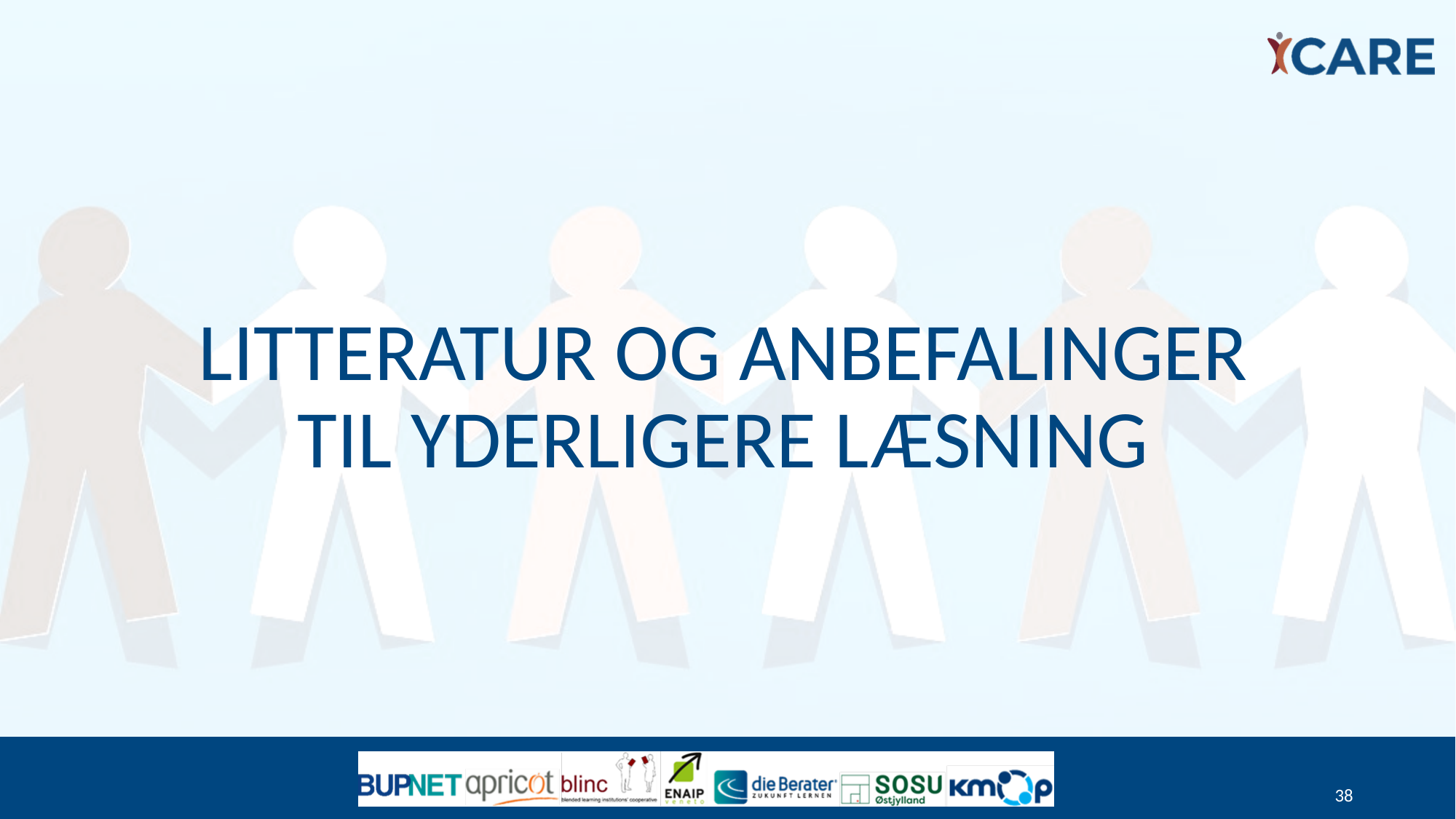

# Litteratur og anbefalinger til yderligere læsning
38